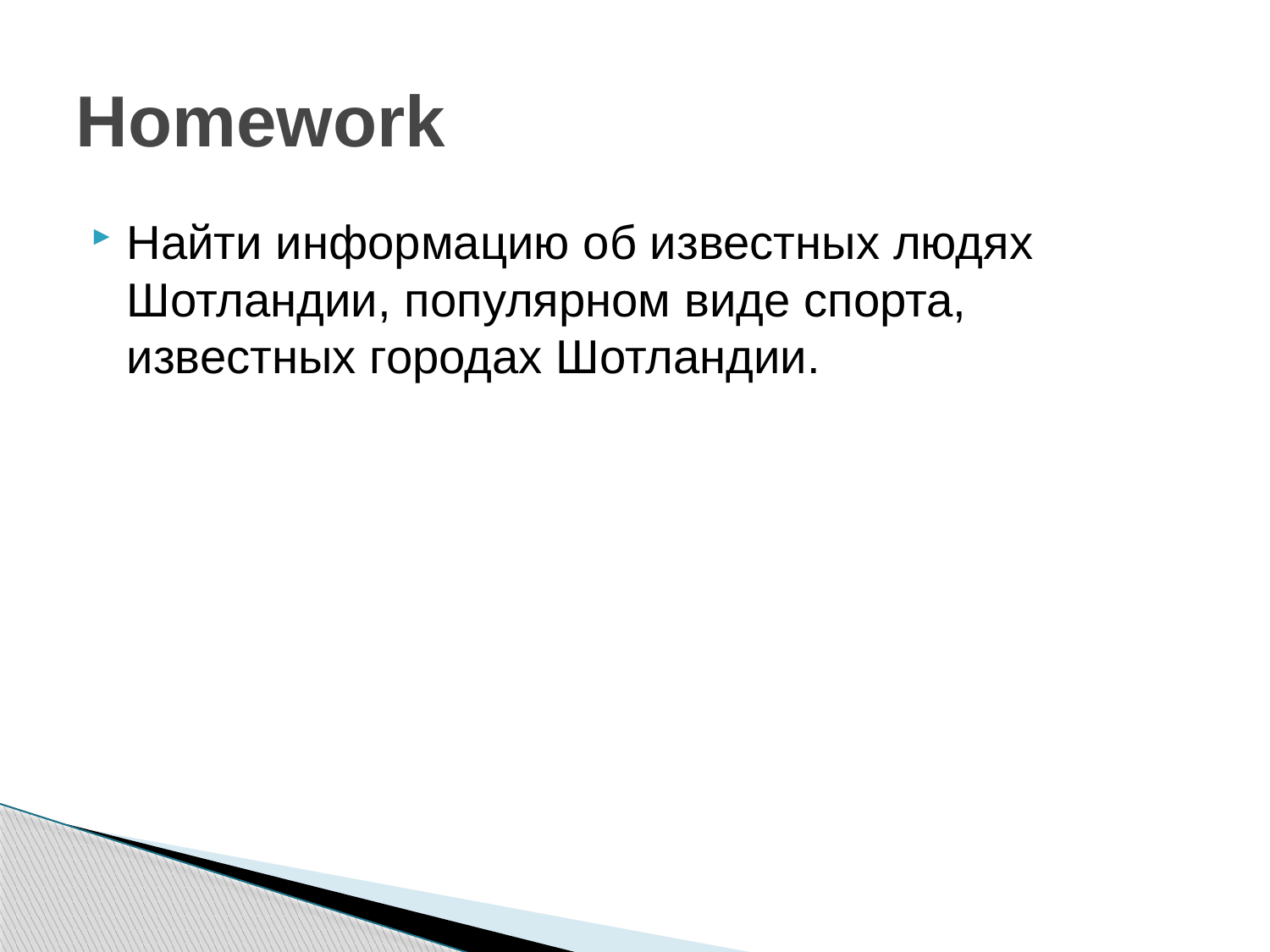

# Homework
Найти информацию об известных людях Шотландии, популярном виде спорта, известных городах Шотландии.